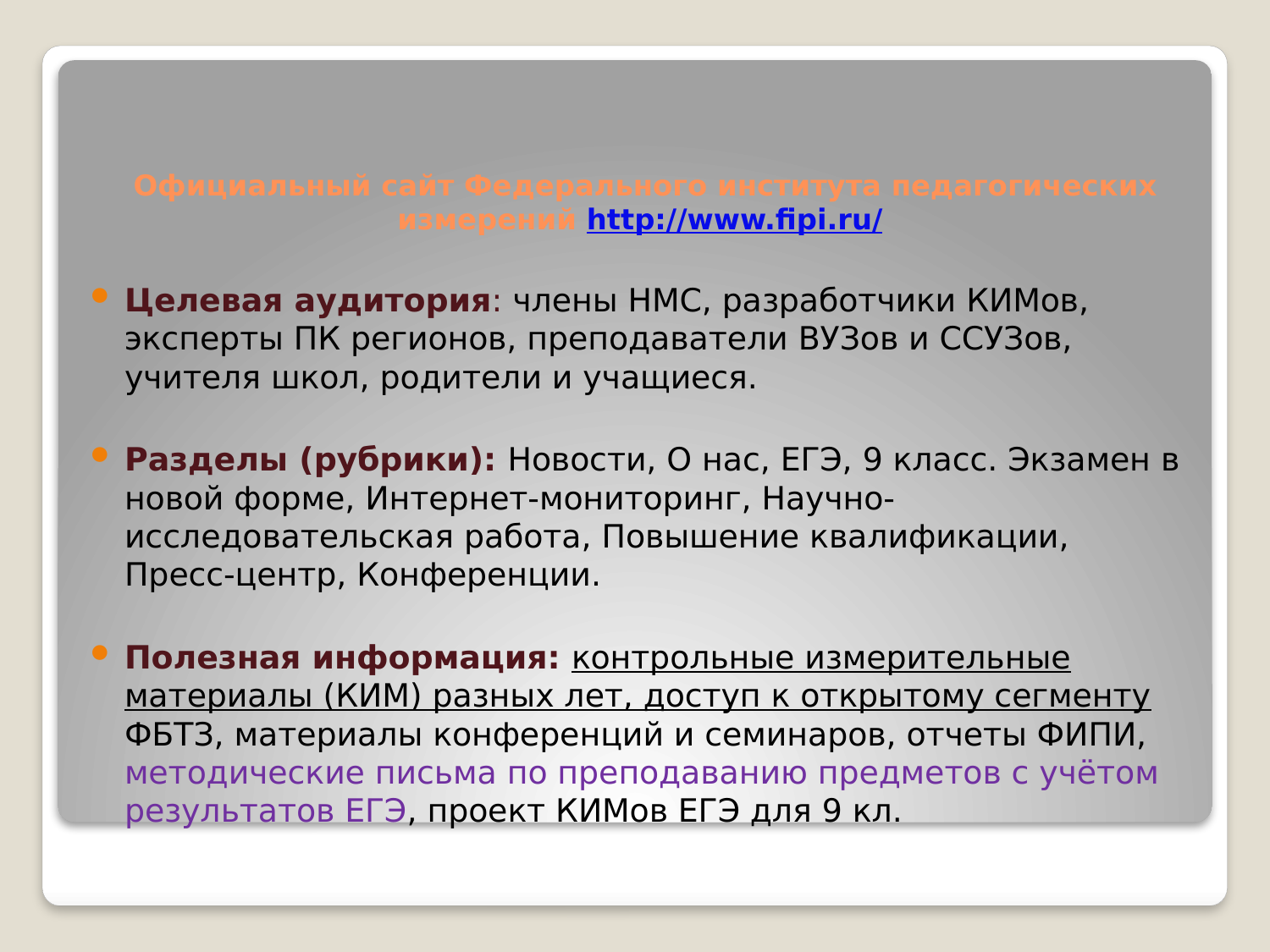

# Официальный сайт Федерального института педагогических измерений http://www.fipi.ru/

Целевая аудитория: члены НМС, разработчики КИМов, эксперты ПК регионов, преподаватели ВУЗов и ССУЗов, учителя школ, родители и учащиеся.

Разделы (рубрики): Новости, О нас, ЕГЭ, 9 класс. Экзамен в новой форме, Интернет-мониторинг, Научно-исследовательская работа, Повышение квалификации, Пресс-центр, Конференции.

Полезная информация: контрольные измерительные материалы (КИМ) разных лет, доступ к открытому сегменту ФБТЗ, материалы конференций и семинаров, отчеты ФИПИ, методические письма по преподаванию предметов с учётом результатов ЕГЭ, проект КИМов ЕГЭ для 9 кл.